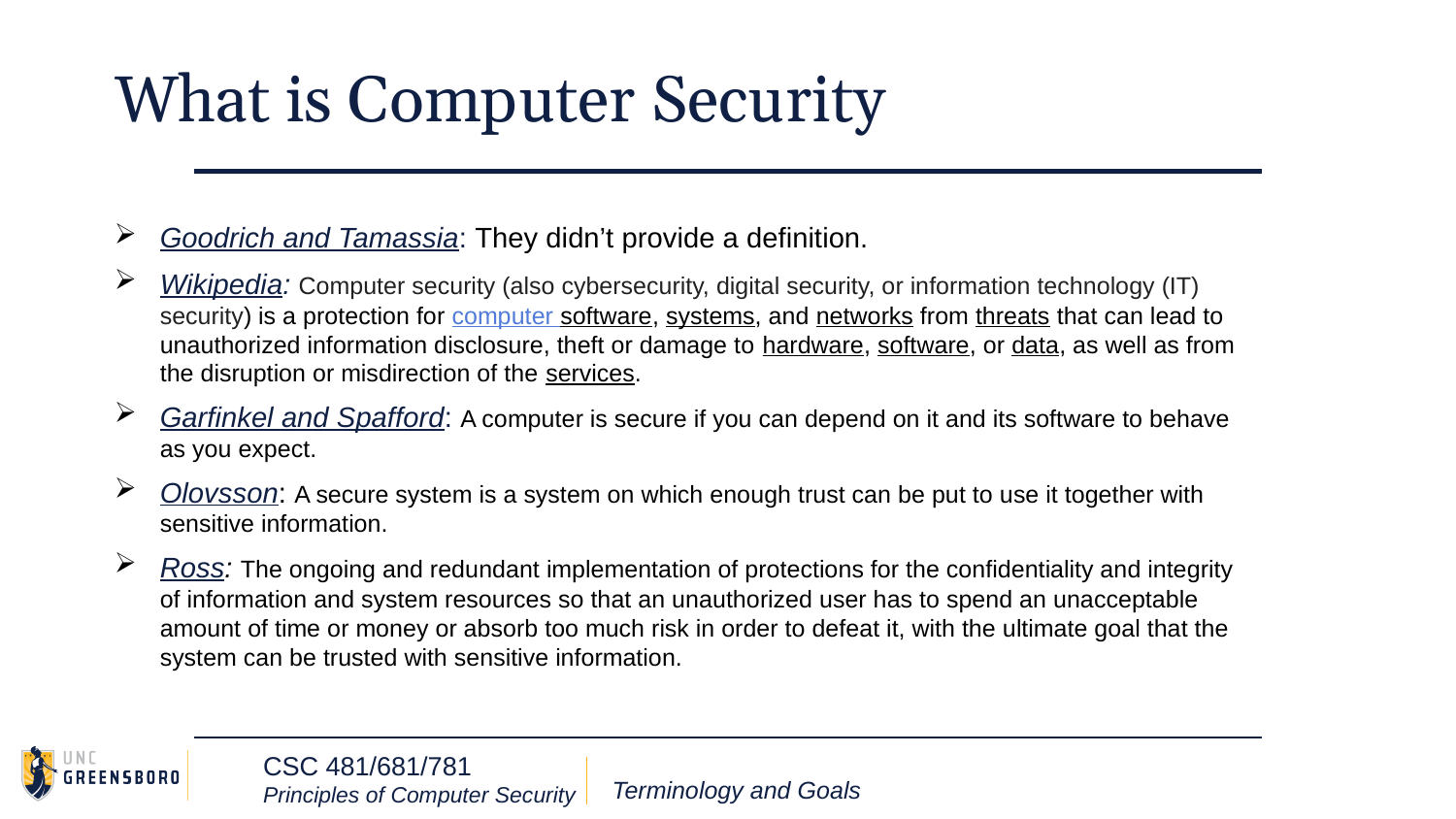

# What is Computer Security
Goodrich and Tamassia: They didn’t provide a definition.
Wikipedia: Computer security (also cybersecurity, digital security, or information technology (IT) security) is a protection for computer software, systems, and networks from threats that can lead to unauthorized information disclosure, theft or damage to hardware, software, or data, as well as from the disruption or misdirection of the services.
Garfinkel and Spafford: A computer is secure if you can depend on it and its software to behave as you expect.
Olovsson: A secure system is a system on which enough trust can be put to use it together with sensitive information.
Ross: The ongoing and redundant implementation of protections for the confidentiality and integrity of information and system resources so that an unauthorized user has to spend an unacceptable amount of time or money or absorb too much risk in order to defeat it, with the ultimate goal that the system can be trusted with sensitive information.